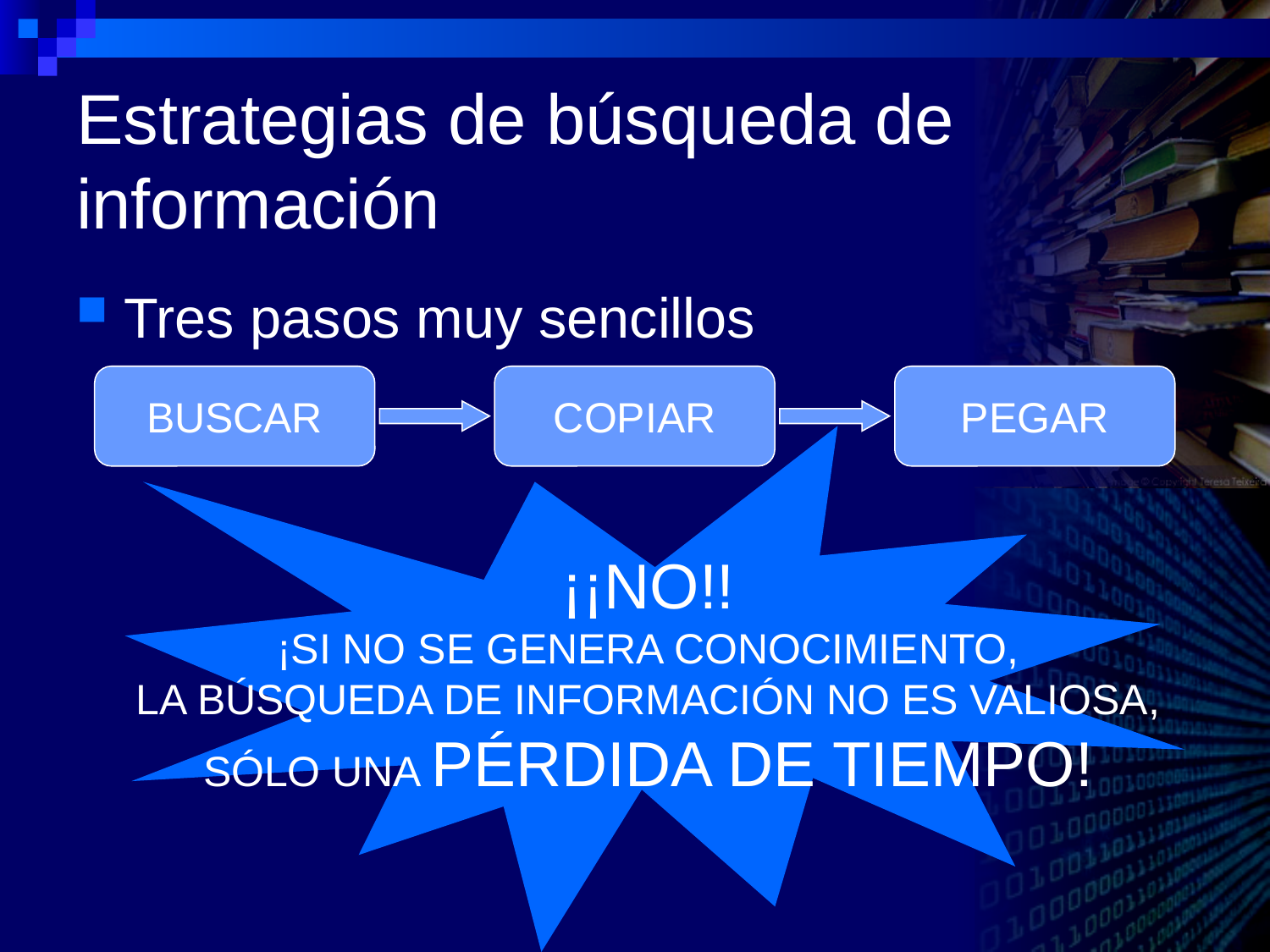

# Estrategias de búsqueda de información
Tres pasos muy sencillos
BUSCAR
COPIAR
PEGAR

¡¡NO!!
¡SI NO SE GENERA CONOCIMIENTO,
LA BÚSQUEDA DE INFORMACIÓN NO ES VALIOSA,
SÓLO UNA PÉRDIDA DE TIEMPO!